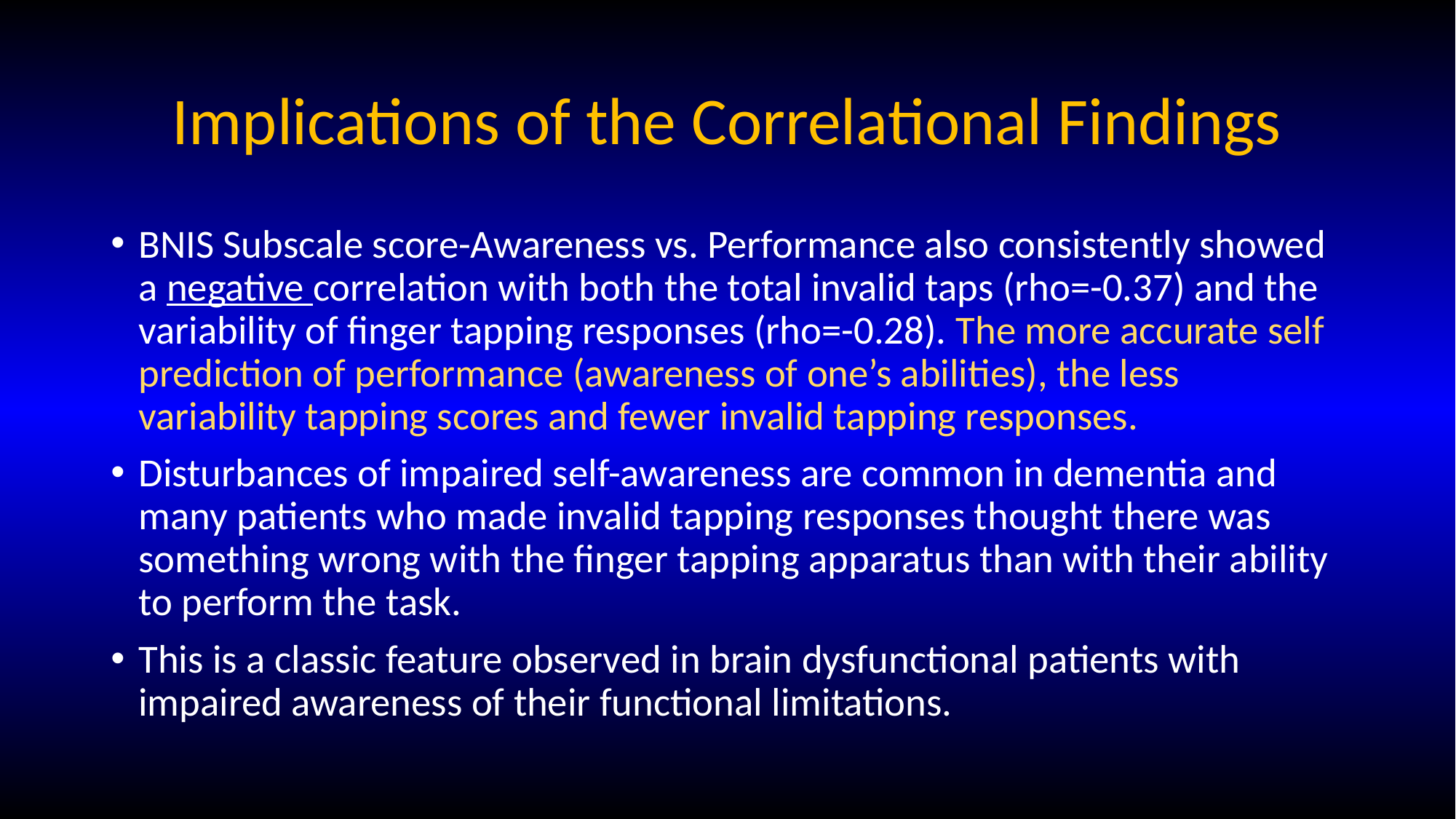

# Implications of the Correlational Findings
BNIS Subscale score-Awareness vs. Performance also consistently showed a negative correlation with both the total invalid taps (rho=-0.37) and the variability of finger tapping responses (rho=-0.28). The more accurate self prediction of performance (awareness of one’s abilities), the less variability tapping scores and fewer invalid tapping responses.
Disturbances of impaired self-awareness are common in dementia and many patients who made invalid tapping responses thought there was something wrong with the finger tapping apparatus than with their ability to perform the task.
This is a classic feature observed in brain dysfunctional patients with impaired awareness of their functional limitations.